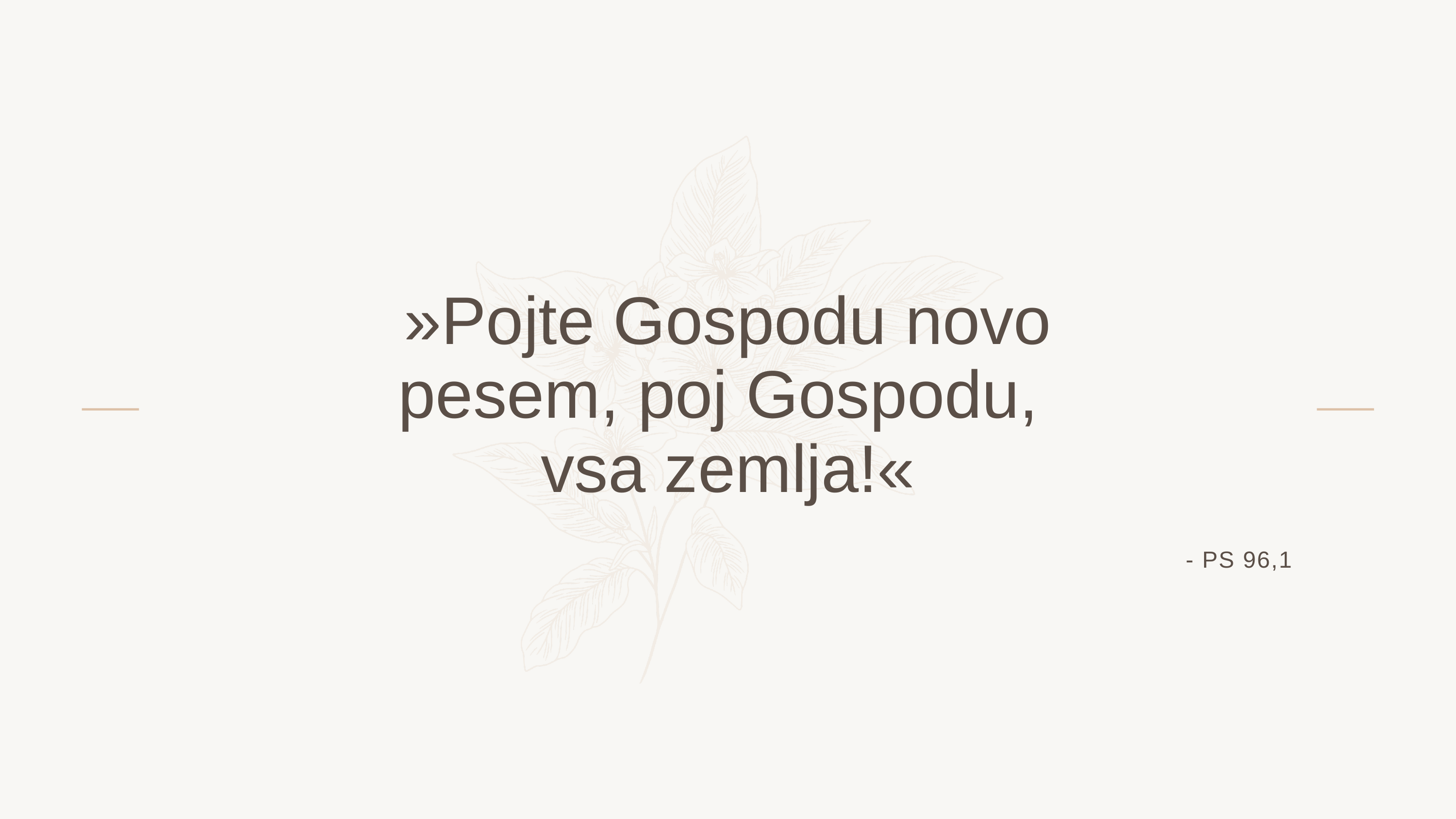

»Pojte Gospodu novo pesem, poj Gospodu,
vsa zemlja!«

- PS 96,1